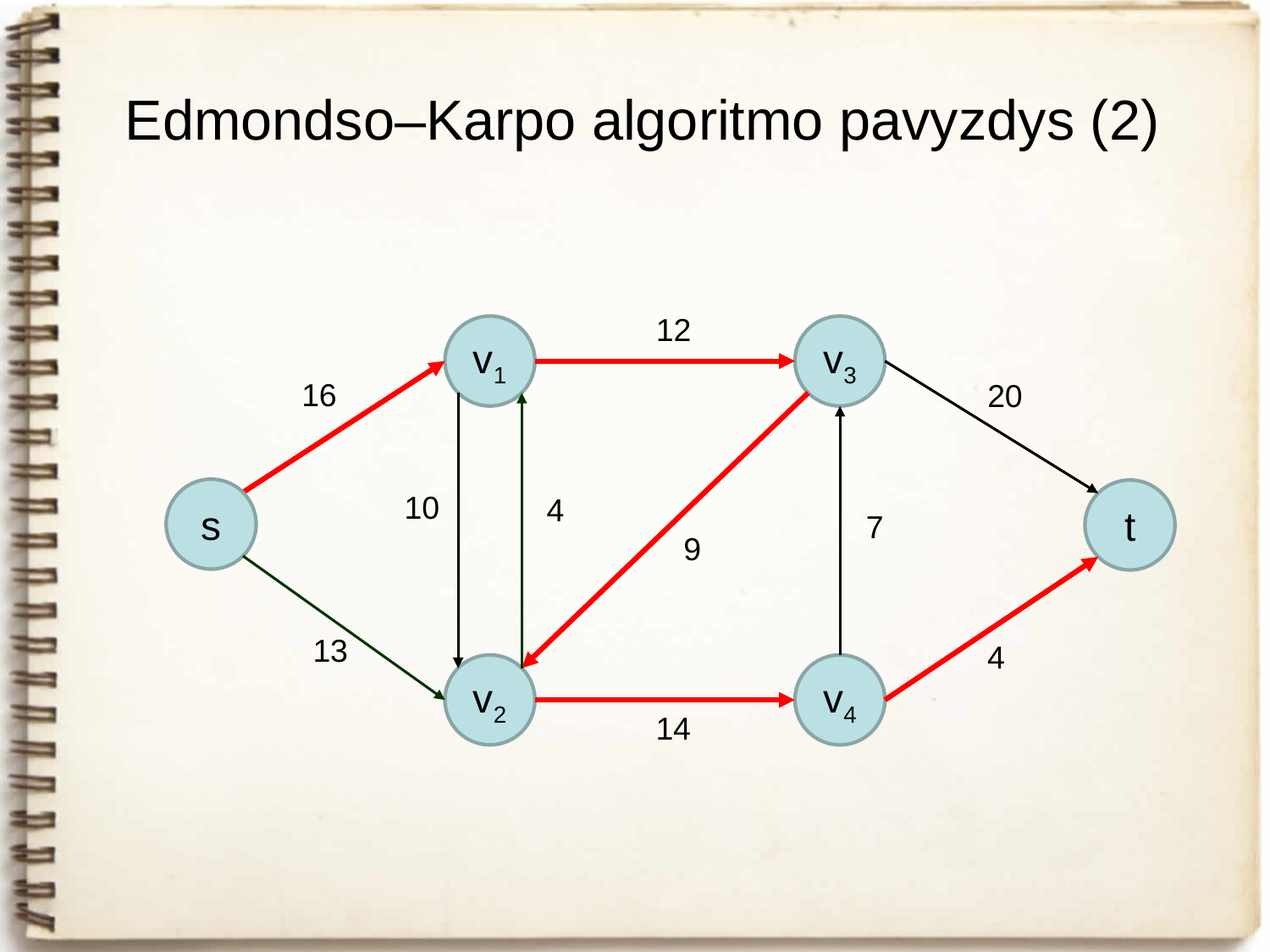

# Edmondso–Karpo algoritmo pavyzdys (2)
12
v1
v3
16
20
s
t
10
4
7
9
13
4
v2
v4
14